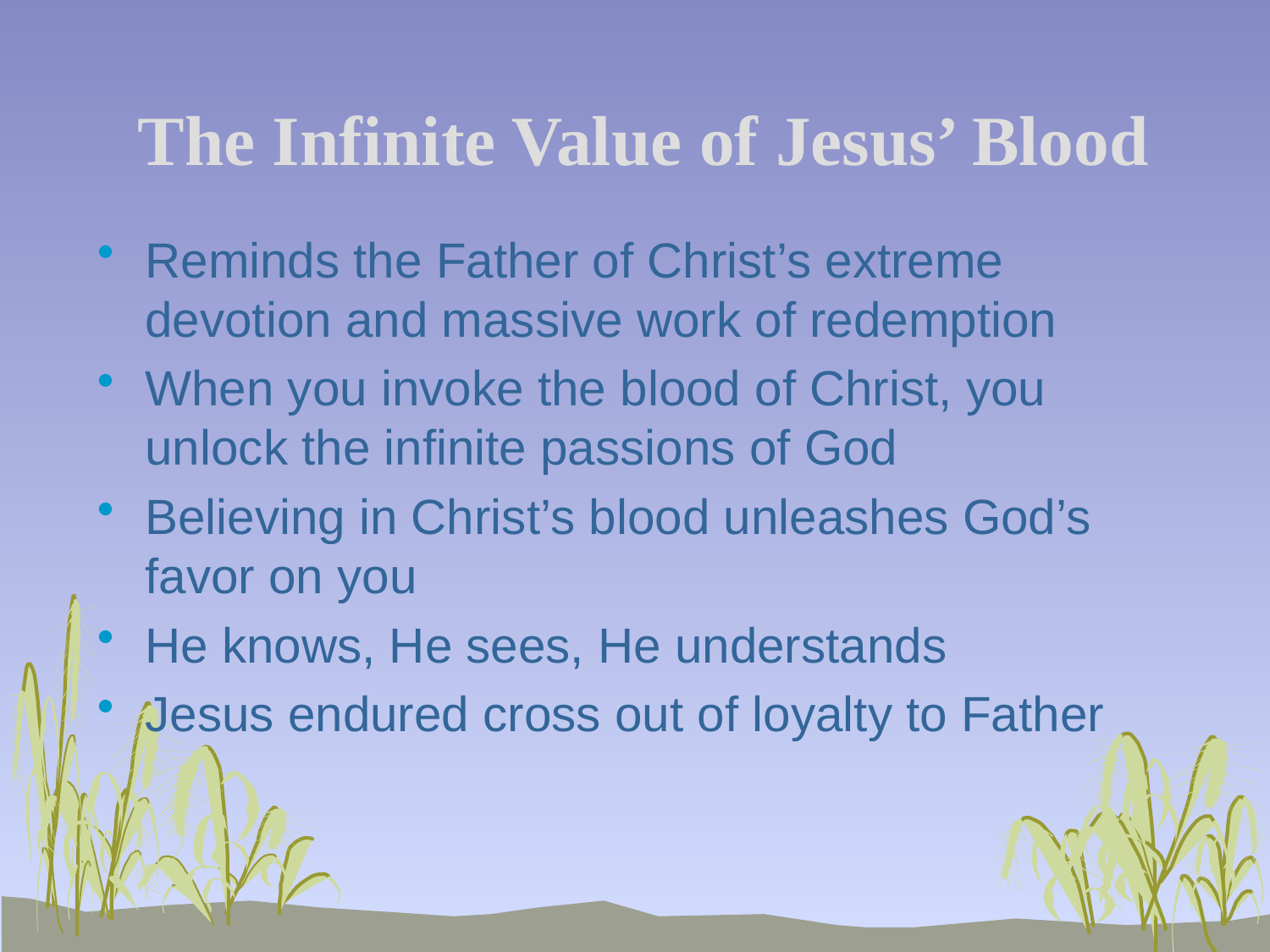

# The Infinite Value of Jesus’ Blood
Reminds the Father of Christ’s extreme 	devotion and massive work of redemption
When you invoke the blood of Christ, you 	unlock the infinite passions of God
Believing in Christ’s blood unleashes God’s 	favor on you
He knows, He sees, He understands
Jesus endured cross out of loyalty to Father